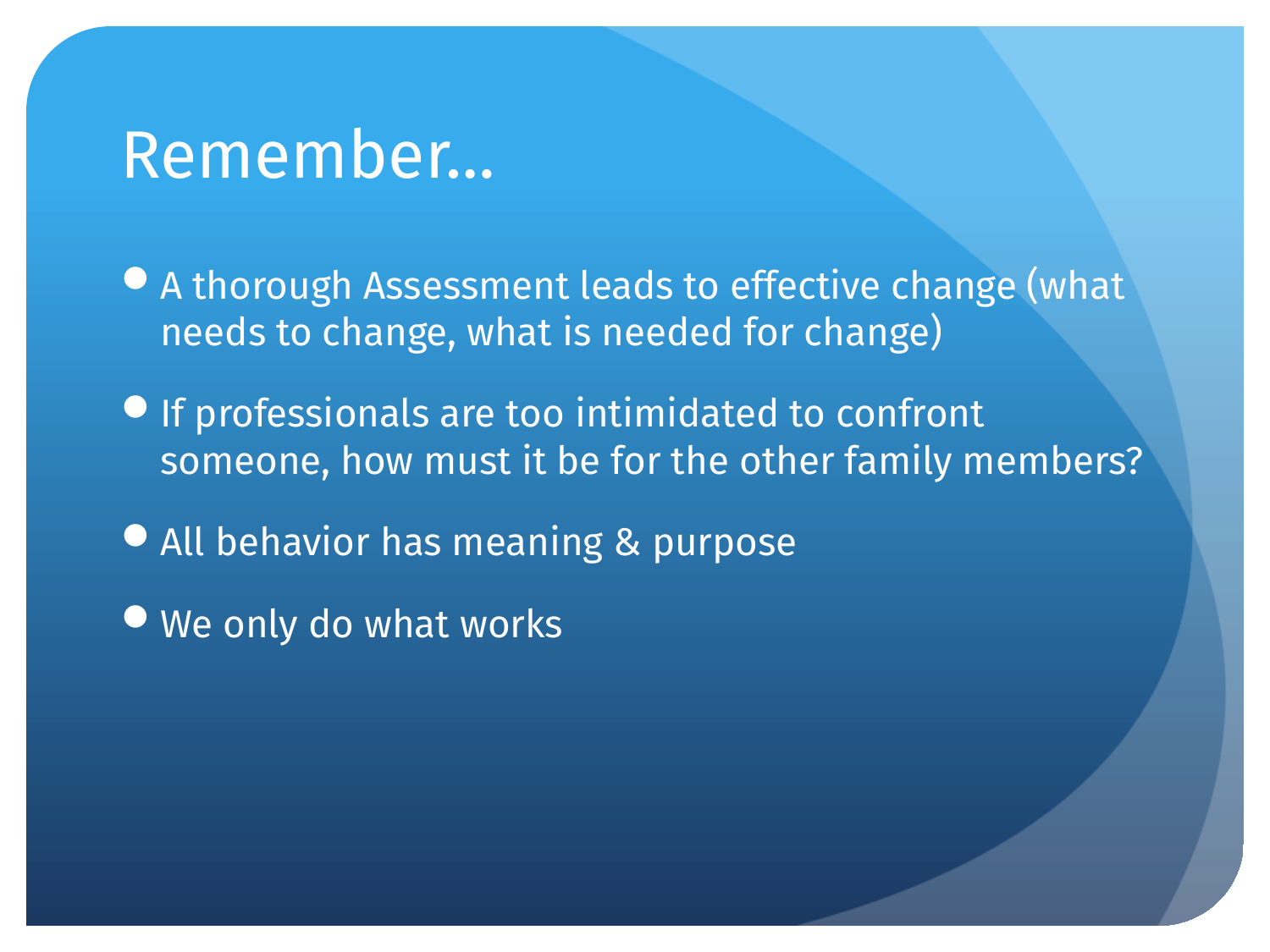

# Remember…
A thorough Assessment leads to effective change (what needs to change, what is needed for change)
If professionals are too intimidated to confront someone, how must it be for the other family members?
All behavior has meaning & purpose
We only do what works